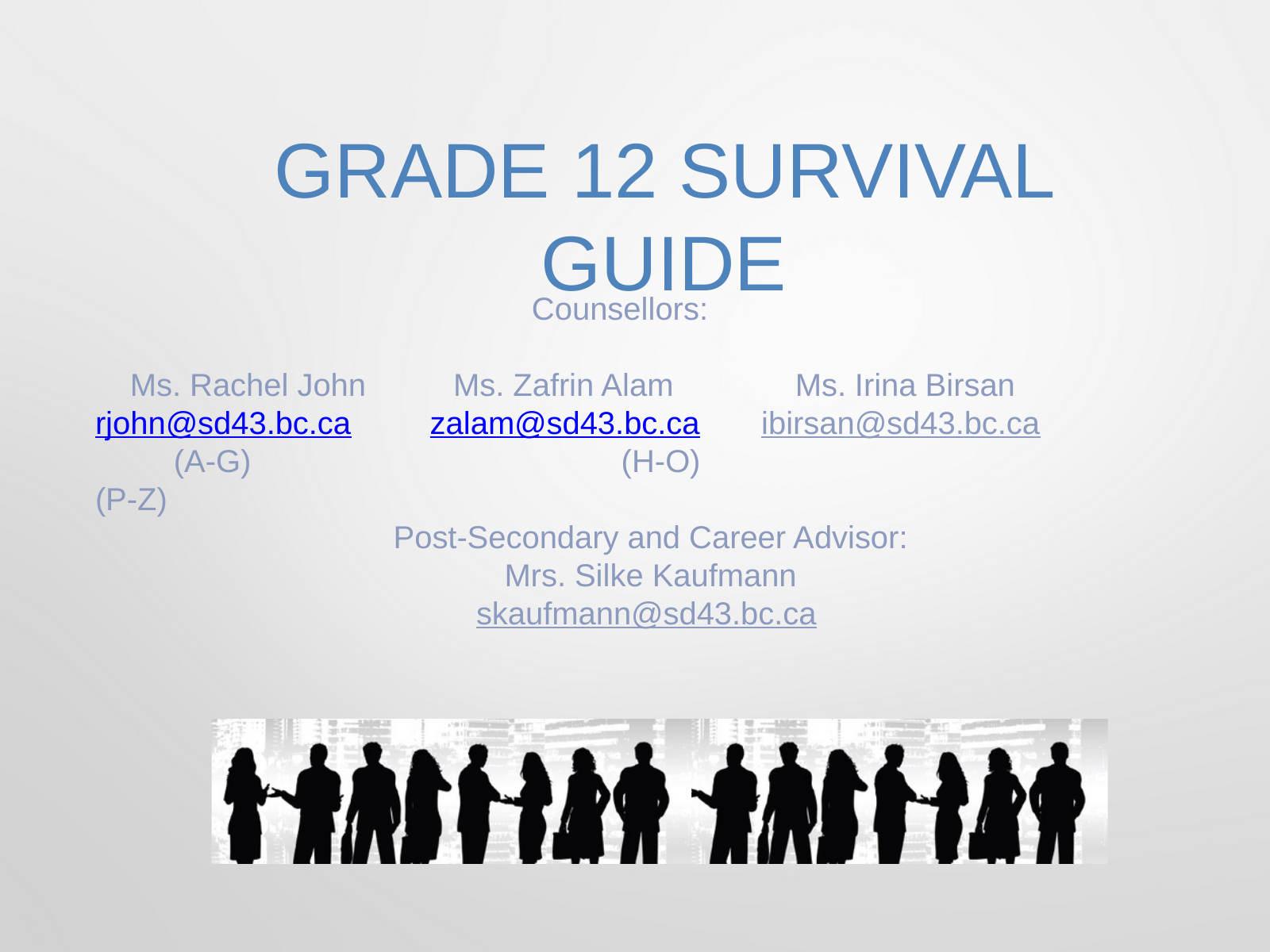

GRADE 12 SURVIVAL GUIDE

Counsellors:

    Ms. Rachel John          Ms. Zafrin Alam 	            Ms. Irina Birsan     rjohn@sd43.bc.ca         zalam@sd43.bc.ca       ibirsan@sd43.bc.ca
         (A-G) 	                                 (H-O)		                             (P-Z)
Post-Secondary and Career Advisor:
Mrs. Silke Kaufmann
skaufmann@sd43.bc.ca